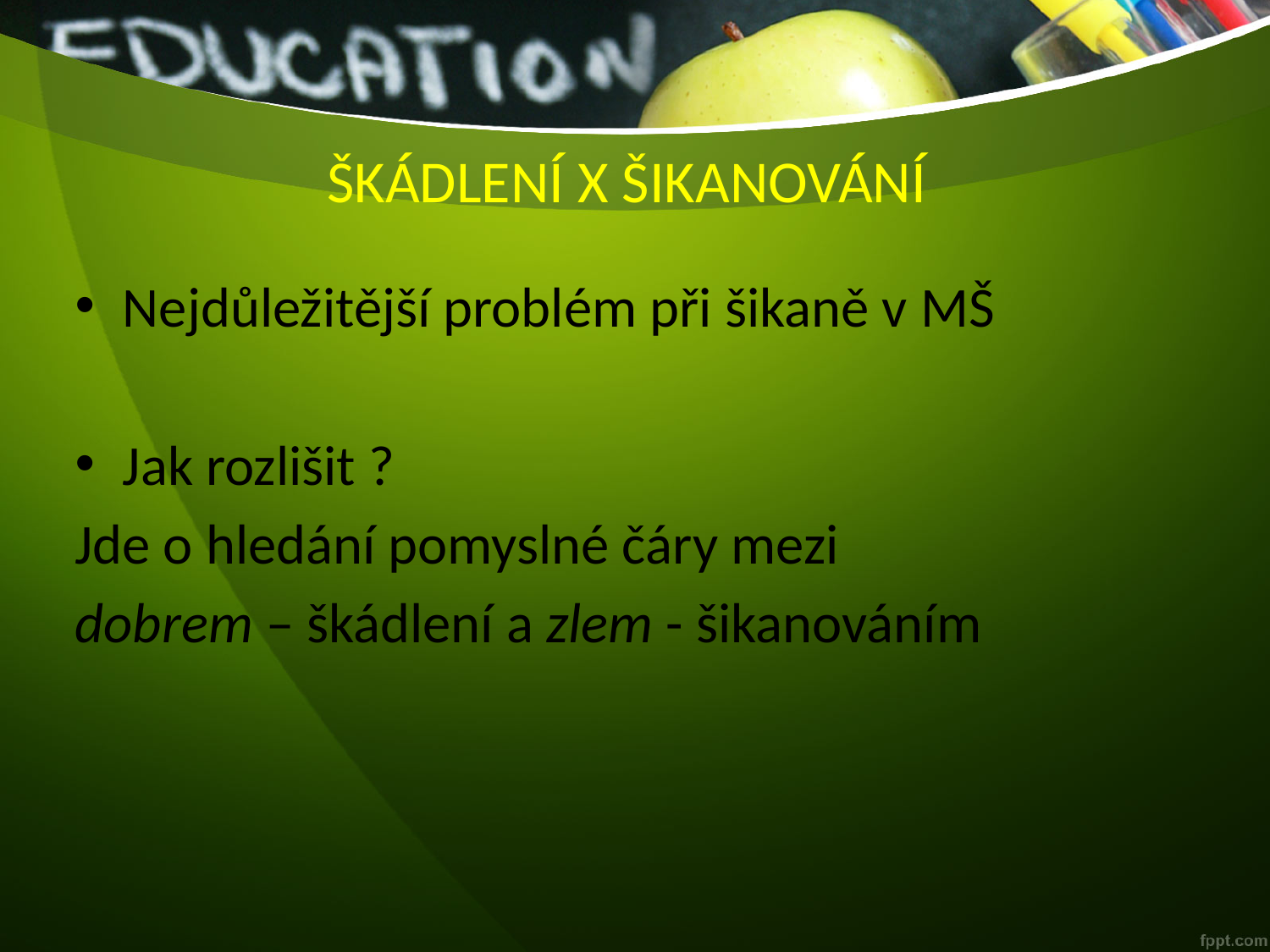

# ŠKÁDLENÍ X ŠIKANOVÁNÍ
Nejdůležitější problém při šikaně v MŠ

Jak rozlišit ?
Jde o hledání pomyslné čáry mezi
dobrem – škádlení a zlem - šikanováním